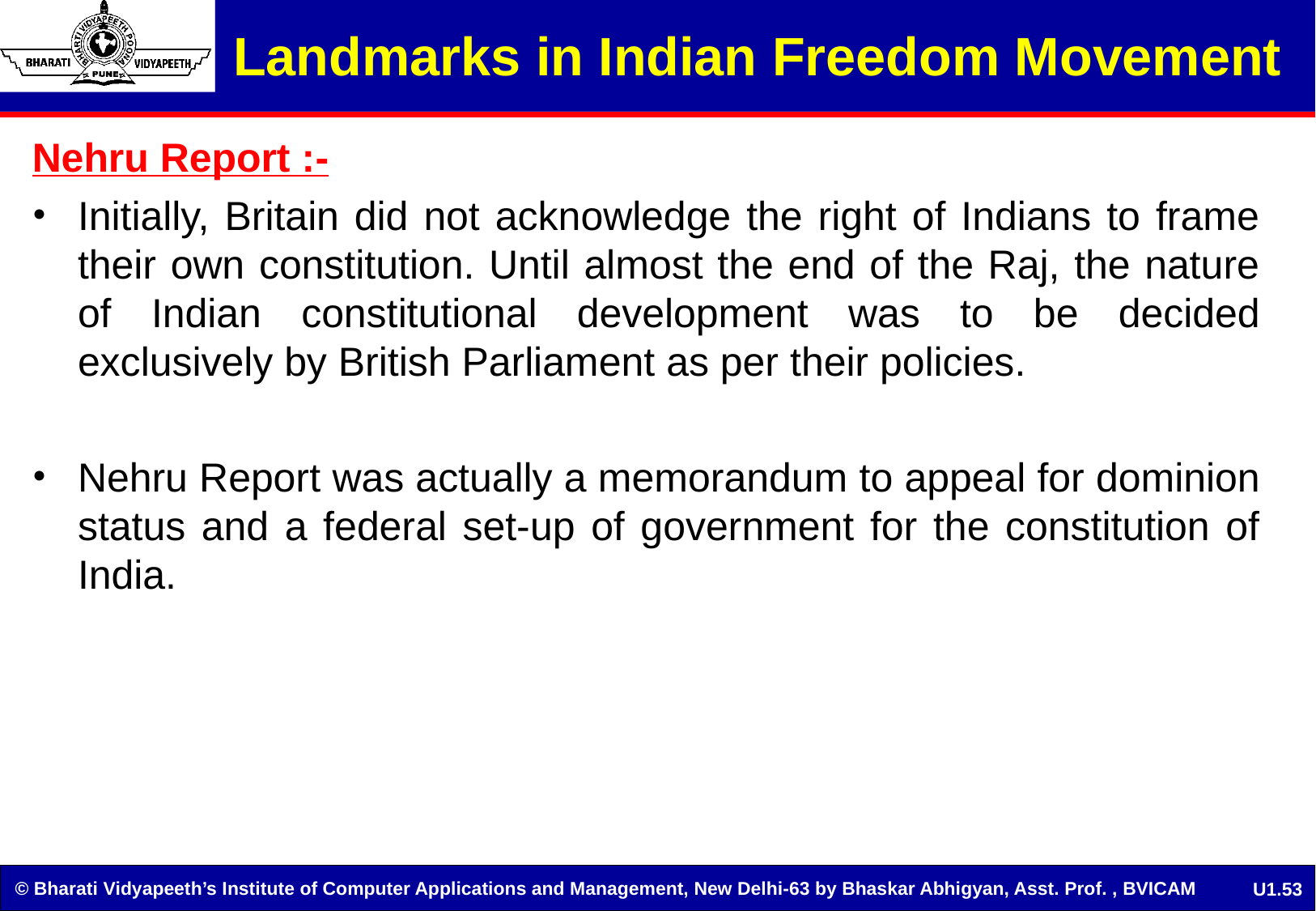

# Landmarks in Indian Freedom Movement
Nehru Report :-
Initially, Britain did not acknowledge the right of Indians to frame their own constitution. Until almost the end of the Raj, the nature of Indian constitutional development was to be decided exclusively by British Parliament as per their policies.

Nehru Report was actually a memorandum to appeal for dominion status and a federal set-up of government for the constitution of India.